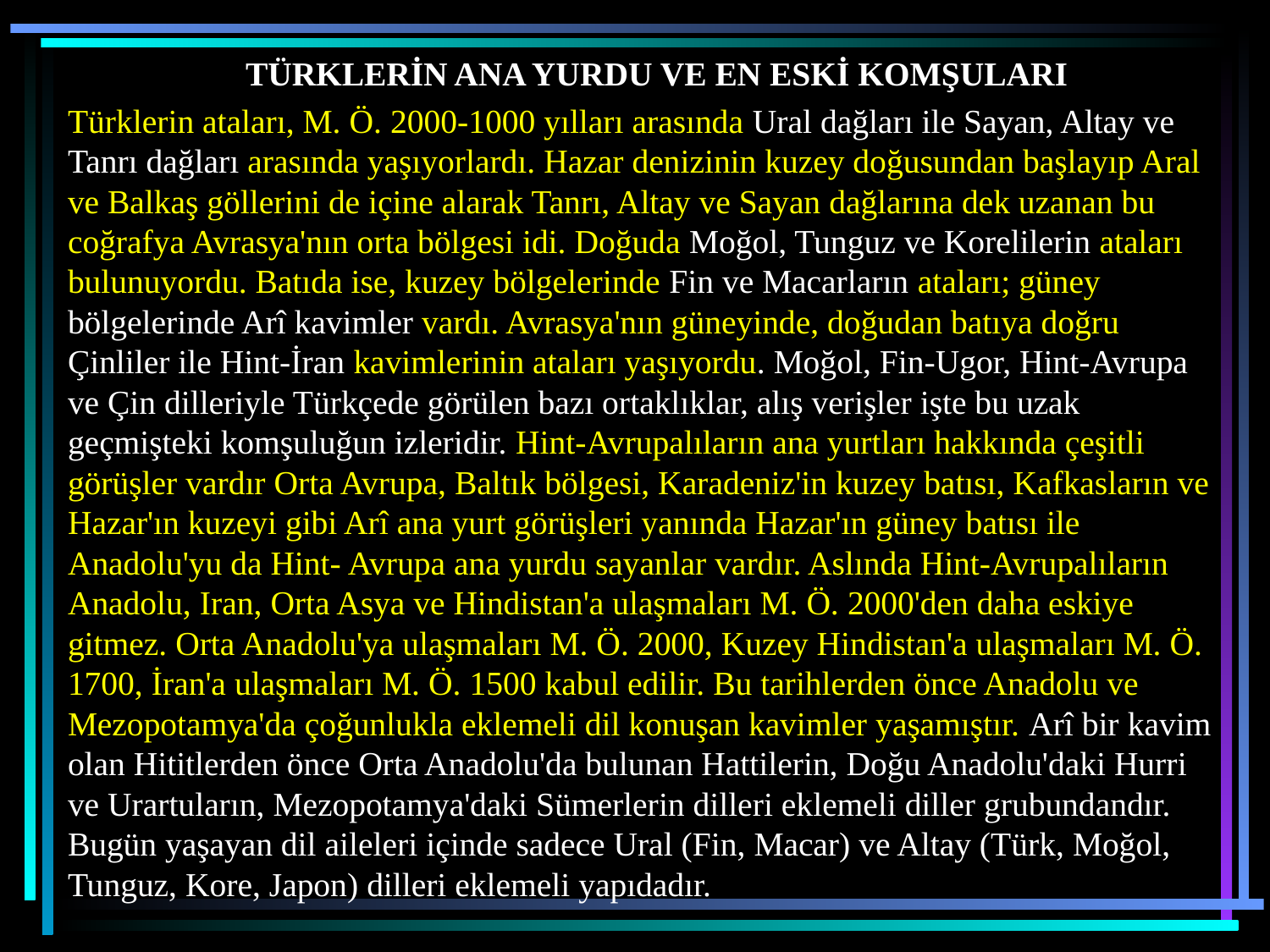

TÜRKLERİN ANA YURDU VE EN ESKİ KOMŞULARI
Türklerin ataları, M. Ö. 2000-1000 yılları arasında Ural dağları ile Sayan, Altay ve Tanrı dağları arasında yaşıyorlardı. Hazar denizinin kuzey doğusundan başlayıp Aral ve Balkaş göllerini de içine alarak Tanrı, Altay ve Sayan dağlarına dek uzanan bu coğrafya Avrasya'nın orta bölgesi idi. Doğuda Moğol, Tunguz ve Korelilerin ataları bulunuyordu. Batıda ise, kuzey bölgelerinde Fin ve Macarların ataları; güney bölgelerinde Arî kavimler vardı. Avrasya'nın güneyinde, doğudan batıya doğru Çinliler ile Hint-İran kavimlerinin ataları yaşıyordu. Moğol, Fin-Ugor, Hint-Avrupa ve Çin dilleriyle Türkçede görülen bazı ortaklıklar, alış verişler işte bu uzak geçmişteki komşuluğun izleridir. Hint-Avrupalıların ana yurtları hakkında çeşitli görüşler vardır Orta Avrupa, Baltık bölgesi, Karadeniz'in kuzey batısı, Kafkasların ve Hazar'ın kuzeyi gibi Arî ana yurt görüşleri yanında Hazar'ın güney batısı ile Anadolu'yu da Hint- Avrupa ana yurdu sayanlar vardır. Aslında Hint-Avrupalıların Anadolu, Iran, Orta Asya ve Hindistan'a ulaşmaları M. Ö. 2000'den daha eskiye gitmez. Orta Anadolu'ya ulaşmaları M. Ö. 2000, Kuzey Hindistan'a ulaşmaları M. Ö. 1700, İran'a ulaşmaları M. Ö. 1500 kabul edilir. Bu tarihlerden önce Anadolu ve Mezopotamya'da çoğunlukla eklemeli dil konuşan kavimler yaşamıştır. Arî bir kavim olan Hititlerden önce Orta Anadolu'da bulunan Hattilerin, Doğu Anadolu'daki Hurri ve Urartuların, Mezopotamya'daki Sümerlerin dilleri eklemeli diller grubundandır. Bugün yaşayan dil aileleri içinde sadece Ural (Fin, Macar) ve Altay (Türk, Moğol, Tunguz, Kore, Japon) dilleri eklemeli yapıdadır.